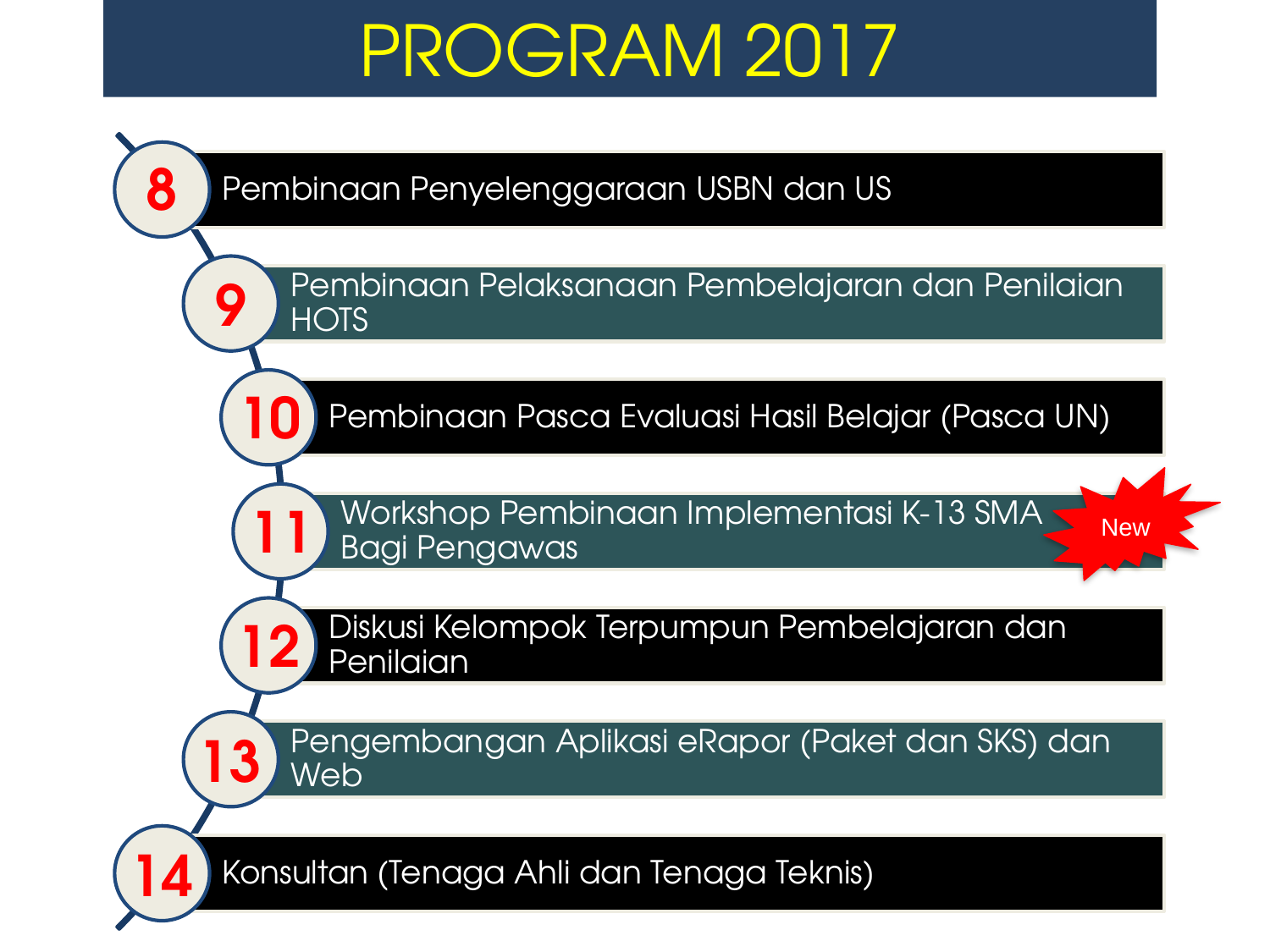

PROGRAM 2017
Pembinaan Penyelenggaraan USBN dan US
Pembinaan Pelaksanaan Pembelajaran dan Penilaian HOTS
Pembinaan Pasca Evaluasi Hasil Belajar (Pasca UN)
Workshop Pembinaan Implementasi K-13 SMA      Bagi Pengawas
Diskusi Kelompok Terpumpun Pembelajaran dan Penilaian
Pengembangan Aplikasi eRapor (Paket dan SKS) dan Web
Konsultan (Tenaga Ahli dan Tenaga Teknis)
8
9
10
New
11
12
13
14